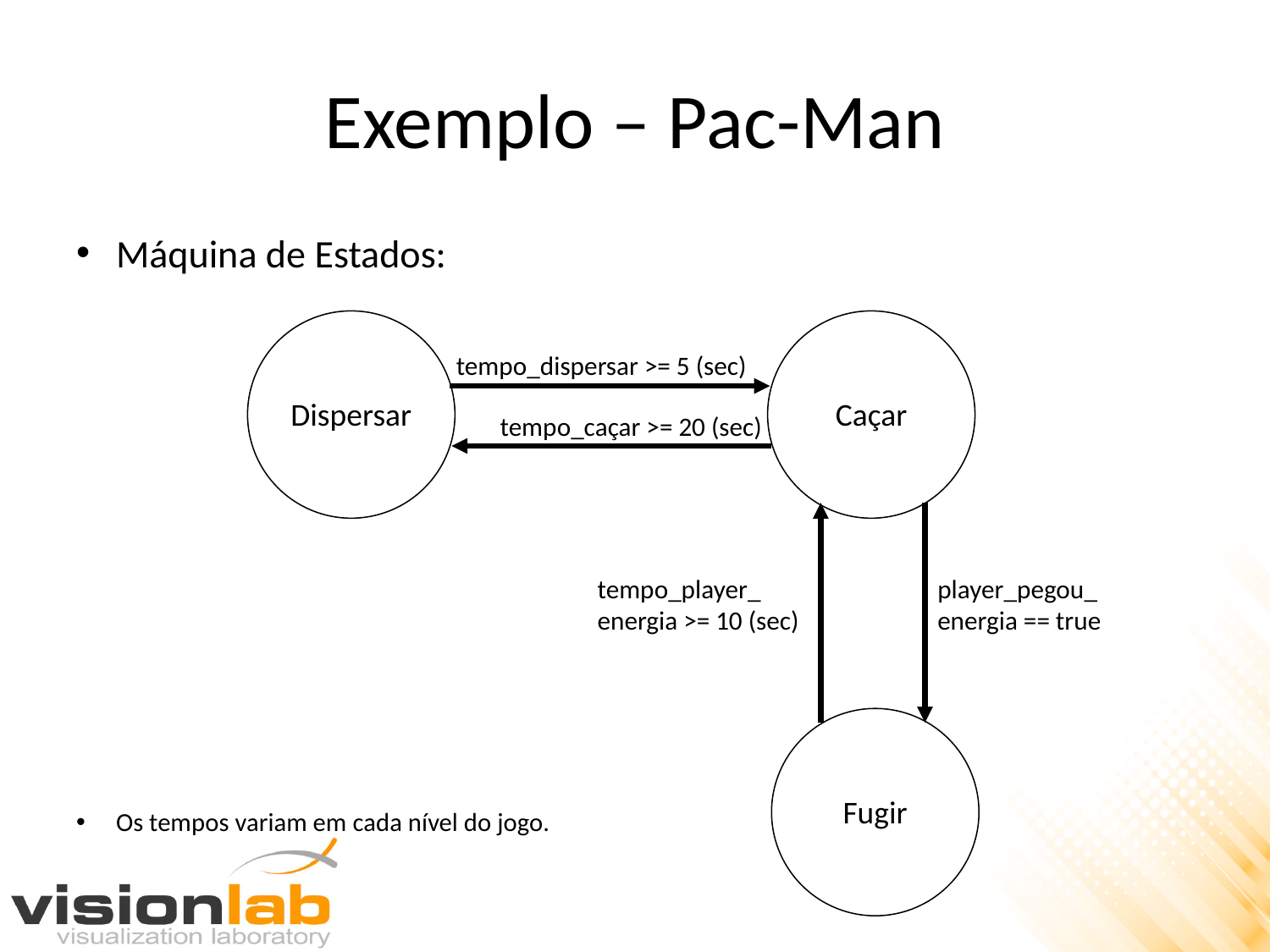

# Exemplo – Pac-Man
Máquina de Estados:

Os tempos variam em cada nível do jogo.

Dispersar

Caçar
tempo_dispersar >= 5 (sec)
tempo_caçar >= 20 (sec)
tempo_player_ energia >= 10 (sec)
player_pegou_ energia == true

Fugir